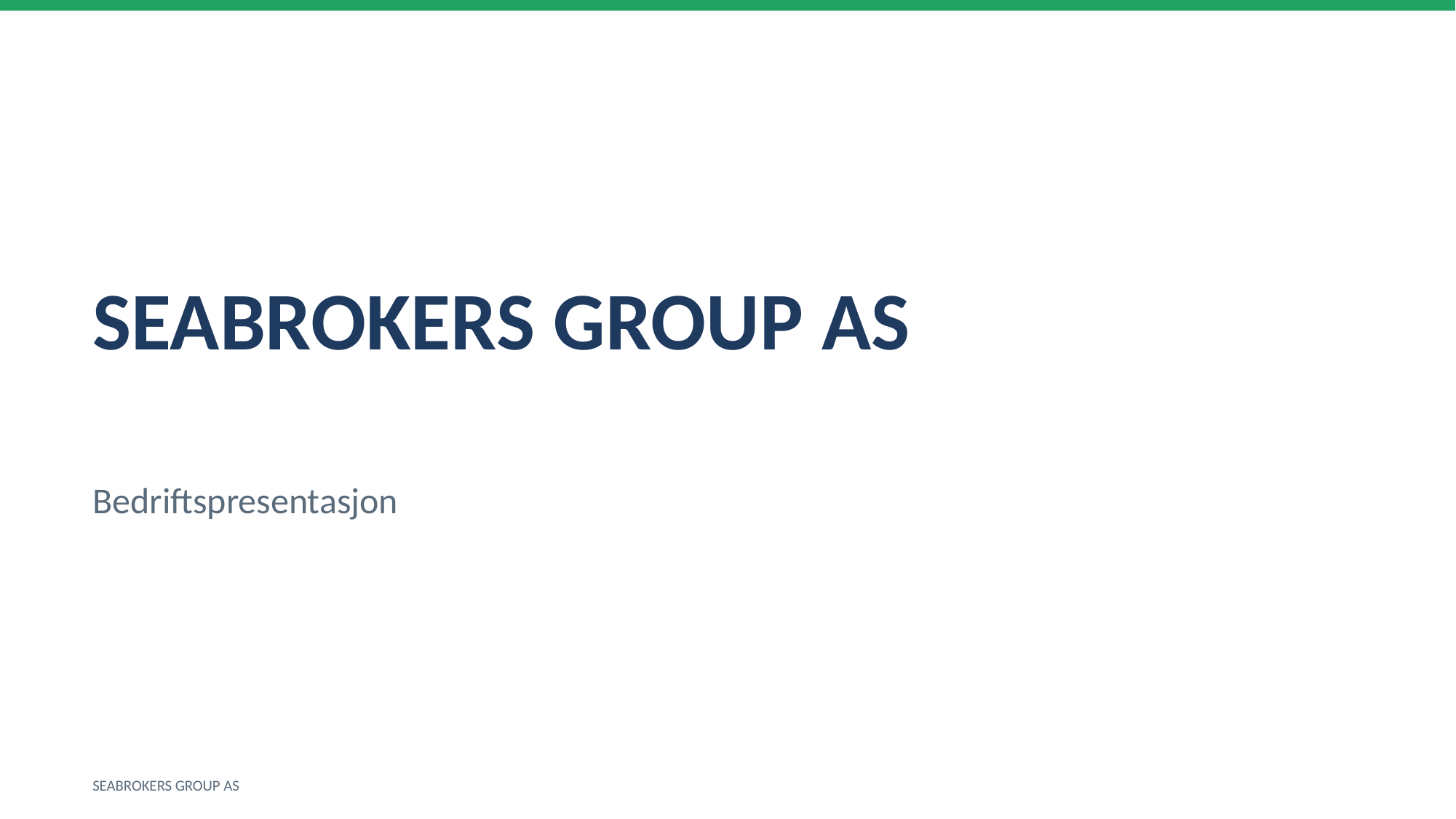

SEABROKERS GROUP AS
Bedriftspresentasjon
SEABROKERS GROUP AS